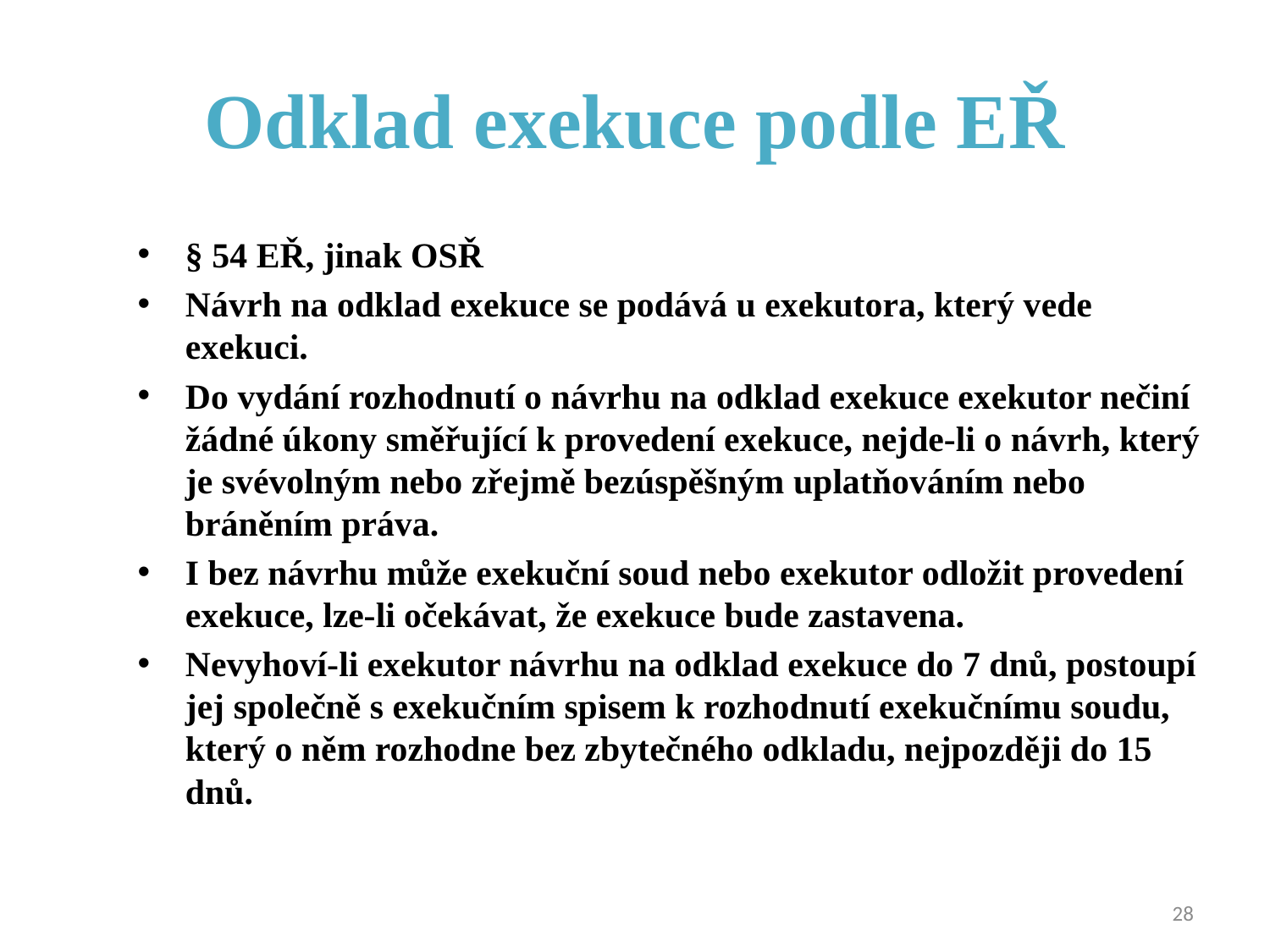

# Odklad exekuce podle EŘ
§ 54 EŘ, jinak OSŘ
Návrh na odklad exekuce se podává u exekutora, který vede exekuci.
Do vydání rozhodnutí o návrhu na odklad exekuce exekutor nečiní žádné úkony směřující k provedení exekuce, nejde-li o návrh, který je svévolným nebo zřejmě bezúspěšným uplatňováním nebo bráněním práva.
I bez návrhu může exekuční soud nebo exekutor odložit provedení exekuce, lze-li očekávat, že exekuce bude zastavena.
Nevyhoví-li exekutor návrhu na odklad exekuce do 7 dnů, postoupí jej společně s exekučním spisem k rozhodnutí exekučnímu soudu, který o něm rozhodne bez zbytečného odkladu, nejpozději do 15 dnů.
28